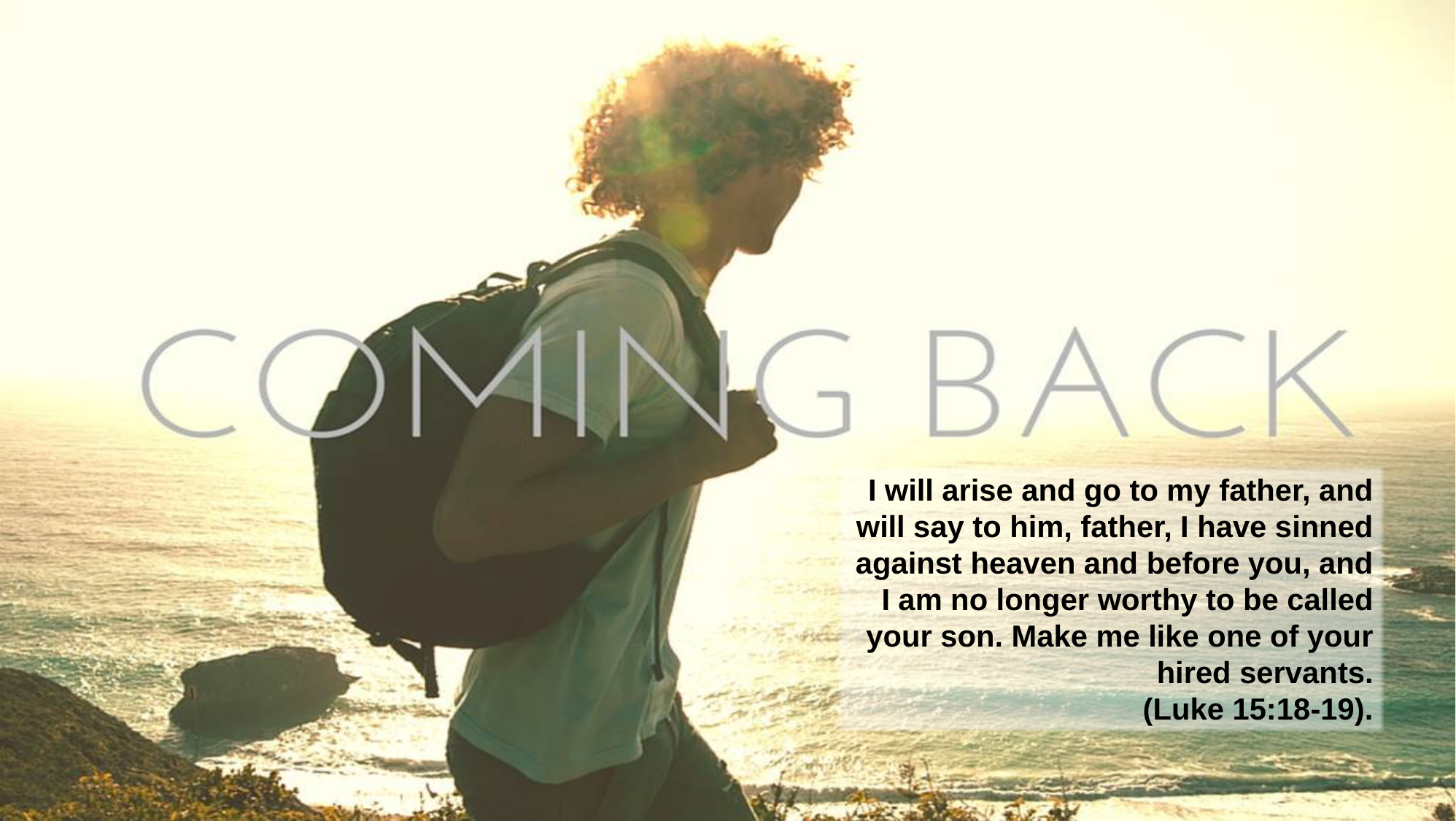

I will arise and go to my father, and will say to him, father, I have sinned against heaven and before you, and I am no longer worthy to be called your son. Make me like one of your hired servants.
(Luke 15:18-19).